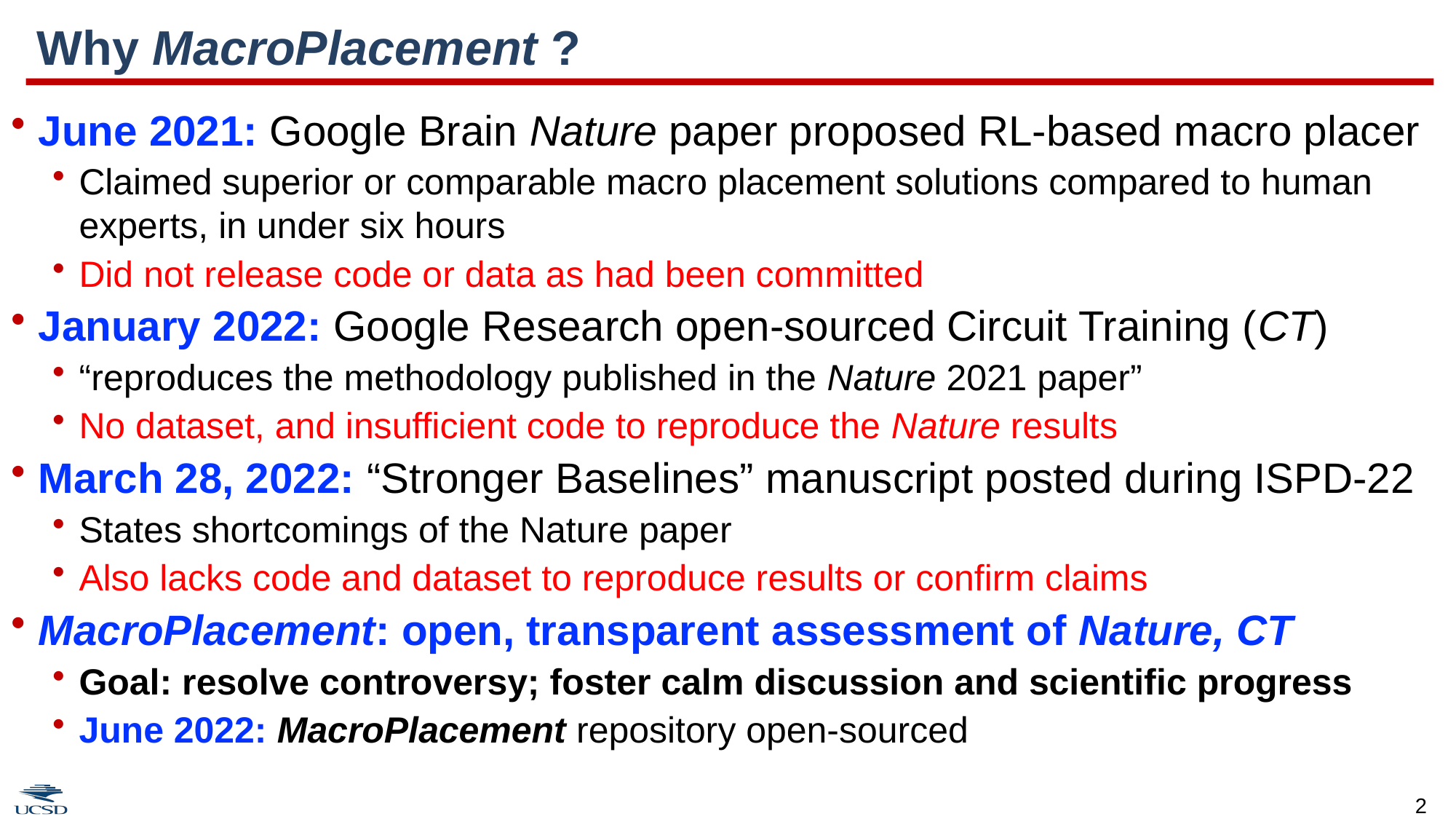

# Why MacroPlacement ?
June 2021: Google Brain Nature paper proposed RL-based macro placer
Claimed superior or comparable macro placement solutions compared to human experts, in under six hours
Did not release code or data as had been committed
January 2022: Google Research open-sourced Circuit Training (CT)
“reproduces the methodology published in the Nature 2021 paper”
No dataset, and insufficient code to reproduce the Nature results
March 28, 2022: “Stronger Baselines” manuscript posted during ISPD-22
States shortcomings of the Nature paper
Also lacks code and dataset to reproduce results or confirm claims
MacroPlacement: open, transparent assessment of Nature, CT
Goal: resolve controversy; foster calm discussion and scientific progress
June 2022: MacroPlacement repository open-sourced